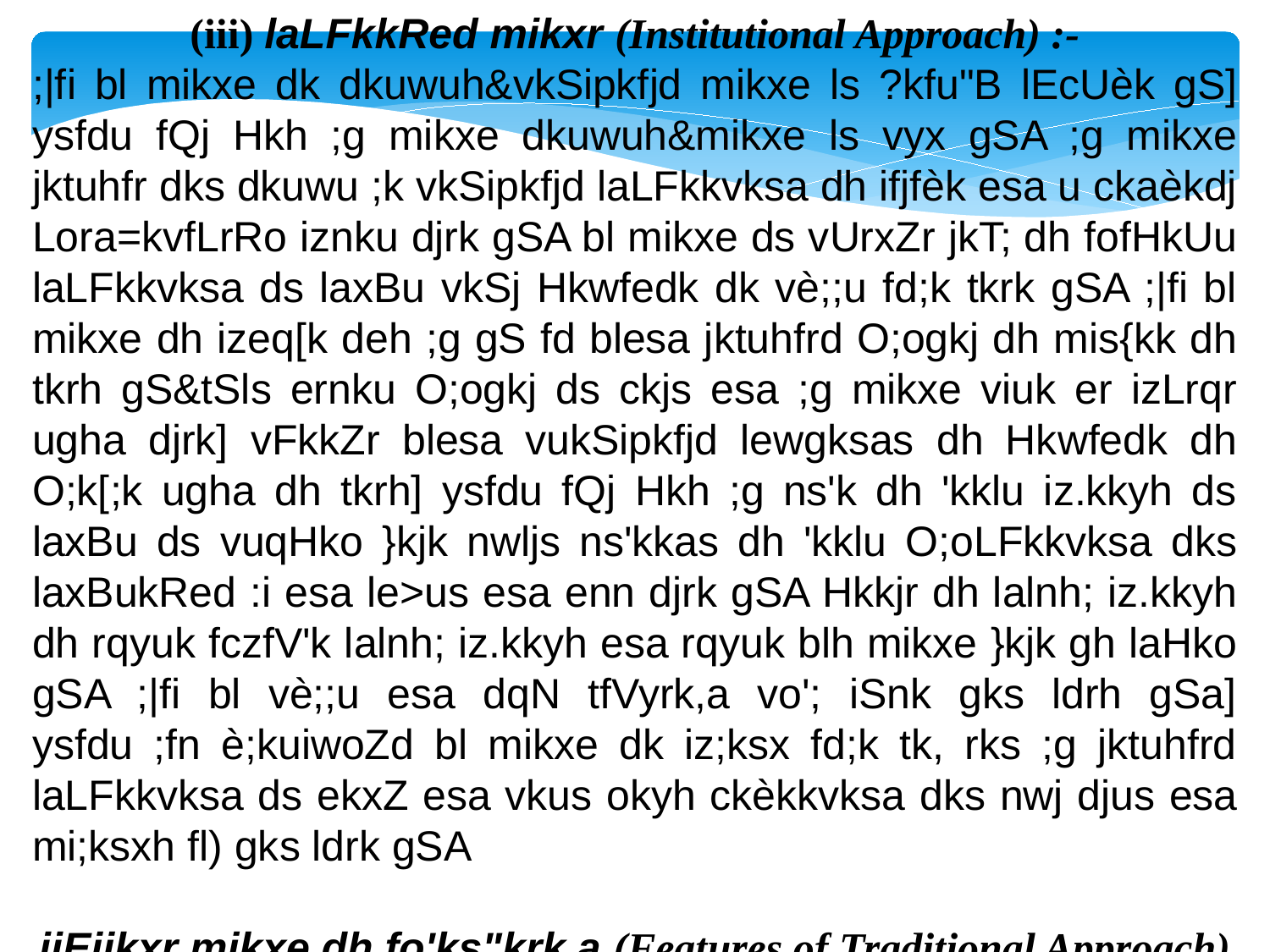

(iii) laLFkkRed mikxr (Institutional Approach) :-
;|fi bl mikxe dk dkuwuh&vkSipkfjd mikxe ls ?kfu"B lEcUèk gS] ysfdu fQj Hkh ;g mikxe dkuwuh&mikxe ls vyx gSA ;g mikxe jktuhfr dks dkuwu ;k vkSipkfjd laLFkkvksa dh ifjfèk esa u ckaèkdj Lora=kvfLrRo iznku djrk gSA bl mikxe ds vUrxZr jkT; dh fofHkUu laLFkkvksa ds laxBu vkSj Hkwfedk dk vè;;u fd;k tkrk gSA ;|fi bl mikxe dh izeq[k deh ;g gS fd blesa jktuhfrd O;ogkj dh mis{kk dh tkrh gS&tSls ernku O;ogkj ds ckjs esa ;g mikxe viuk er izLrqr ugha djrk] vFkkZr blesa vukSipkfjd lewgksas dh Hkwfedk dh O;k[;k ugha dh tkrh] ysfdu fQj Hkh ;g ns'k dh 'kklu iz.kkyh ds laxBu ds vuqHko }kjk nwljs ns'kkas dh 'kklu O;oLFkkvksa dks laxBukRed :i esa le>us esa enn djrk gSA Hkkjr dh lalnh; iz.kkyh dh rqyuk fczfV'k lalnh; iz.kkyh esa rqyuk blh mikxe }kjk gh laHko gSA ;|fi bl vè;;u esa dqN tfVyrk,a vo'; iSnk gks ldrh gSa] ysfdu ;fn è;kuiwoZd bl mikxe dk iz;ksx fd;k tk, rks ;g jktuhfrd laLFkkvksa ds ekxZ esa vkus okyh ckèkkvksa dks nwj djus esa mi;ksxh fl) gks ldrk gSA

ijEijkxr mikxe dh fo'ks"krk,a (Features of Traditional Approach)
ijEijkxr mikxe dh izeq[k fo'ks"krk,a fuEufyf[kr gSa %&